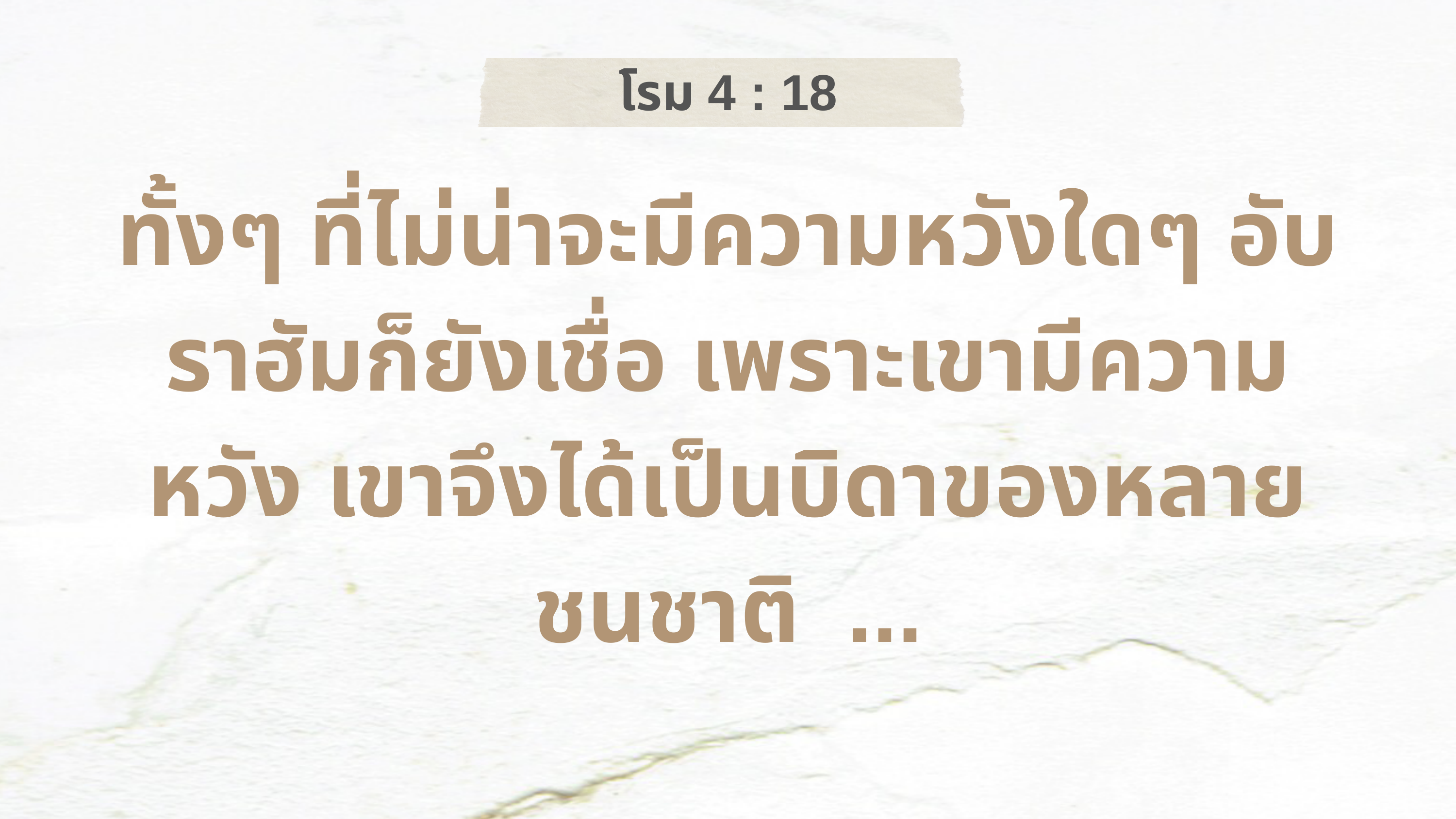

โรม 4 : 18

ทั้งๆ ที่ไม่น่าจะมีความหวังใดๆ อับราฮัมก็ยังเชื่อ เพราะเขามีความหวัง เขาจึงได้เป็นบิดาของหลายชนชาติ  ...